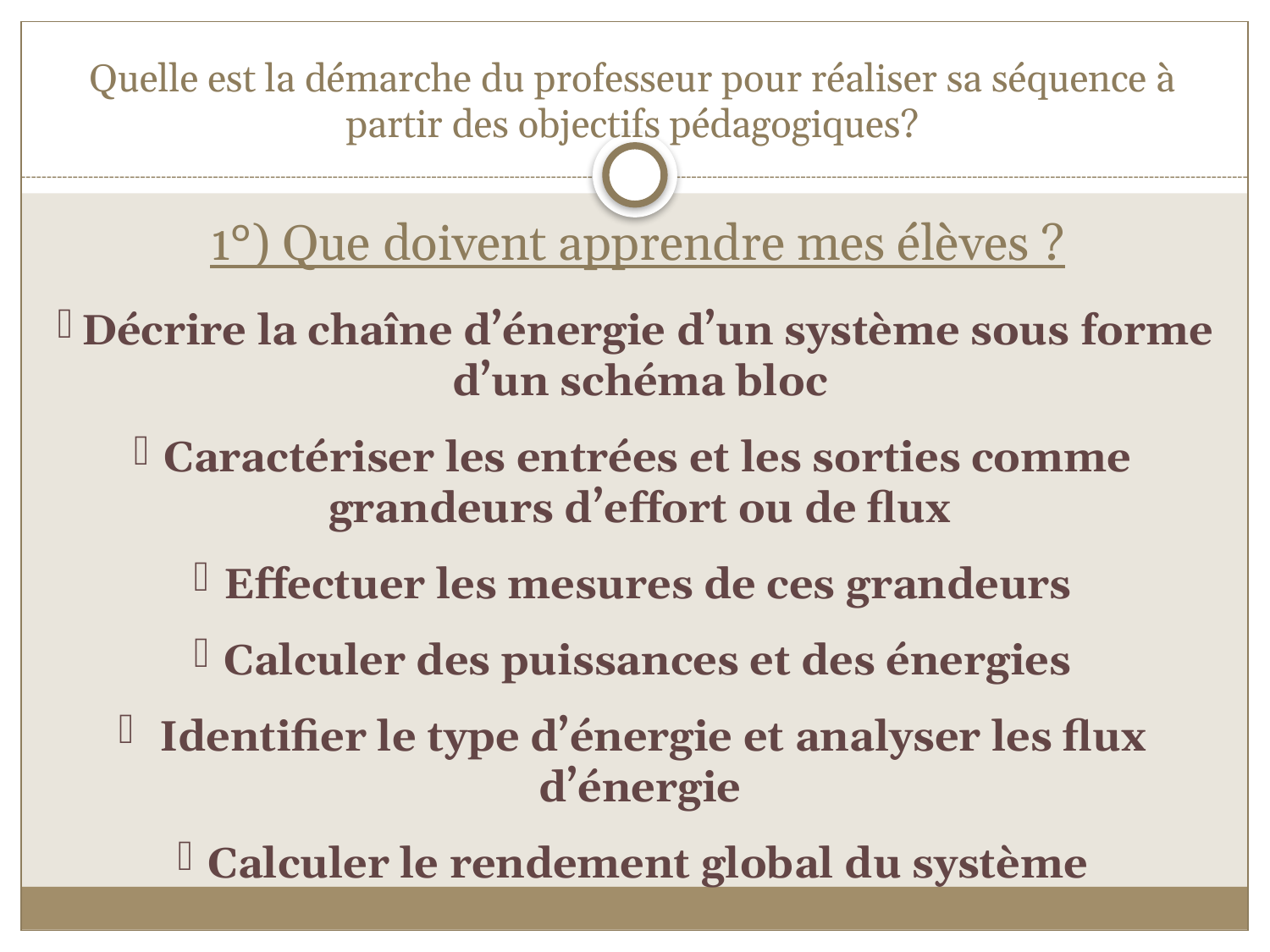

Quelle est la démarche du professeur pour réaliser sa séquence à partir des objectifs pédagogiques?
# 1°) Que doivent apprendre mes élèves ?
Décrire la chaîne d’énergie d’un système sous forme d’un schéma bloc

Caractériser les entrées et les sorties comme grandeurs d’effort ou de flux

Effectuer les mesures de ces grandeurs

Calculer des puissances et des énergies

 Identifier le type d’énergie et analyser les flux d’énergie

Calculer le rendement global du système